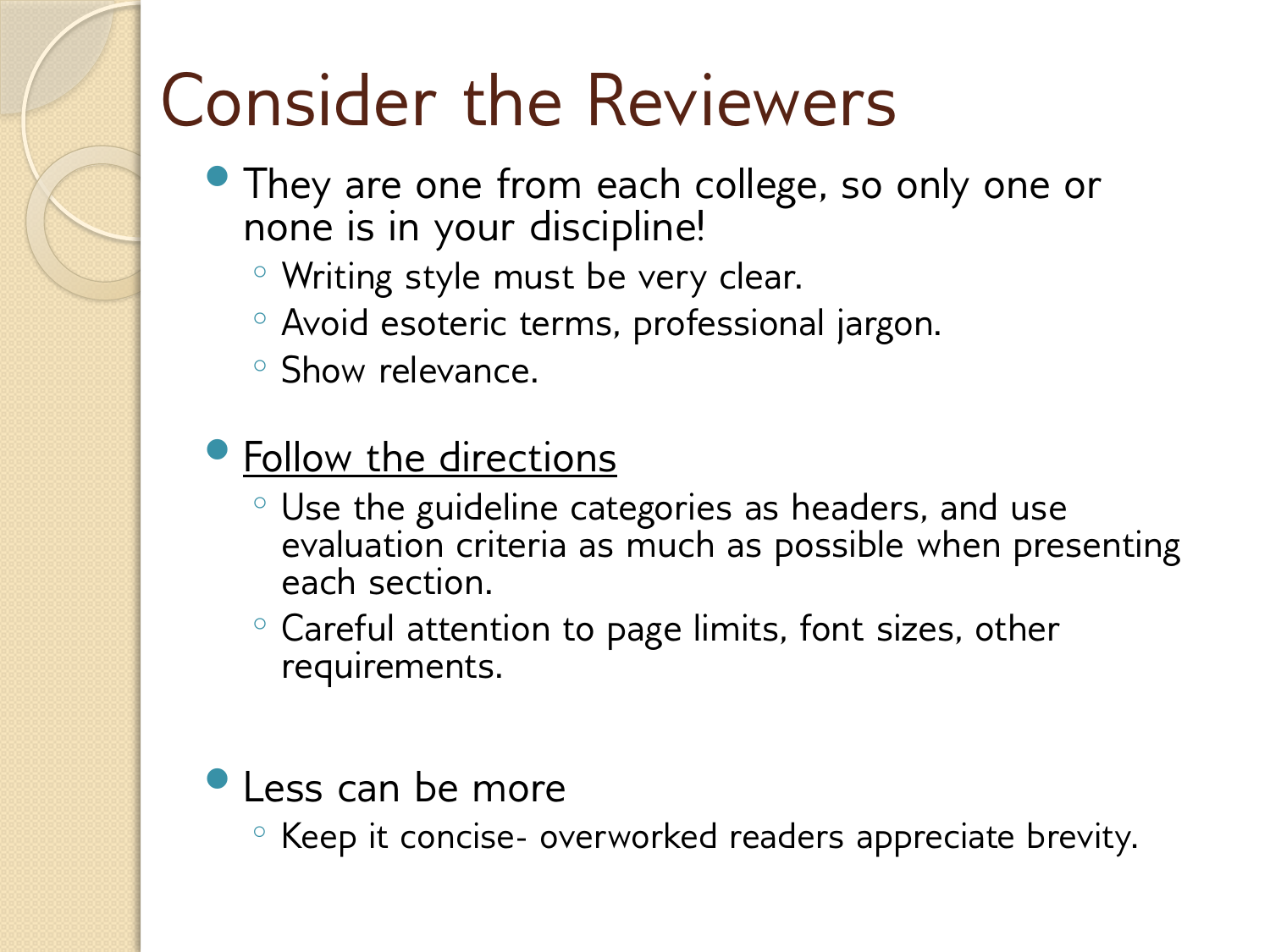

# Consider the Reviewers
They are one from each college, so only one or none is in your discipline!
Writing style must be very clear.
Avoid esoteric terms, professional jargon.
Show relevance.
Follow the directions
Use the guideline categories as headers, and use evaluation criteria as much as possible when presenting each section.
Careful attention to page limits, font sizes, other requirements.

Less can be more
Keep it concise- overworked readers appreciate brevity.